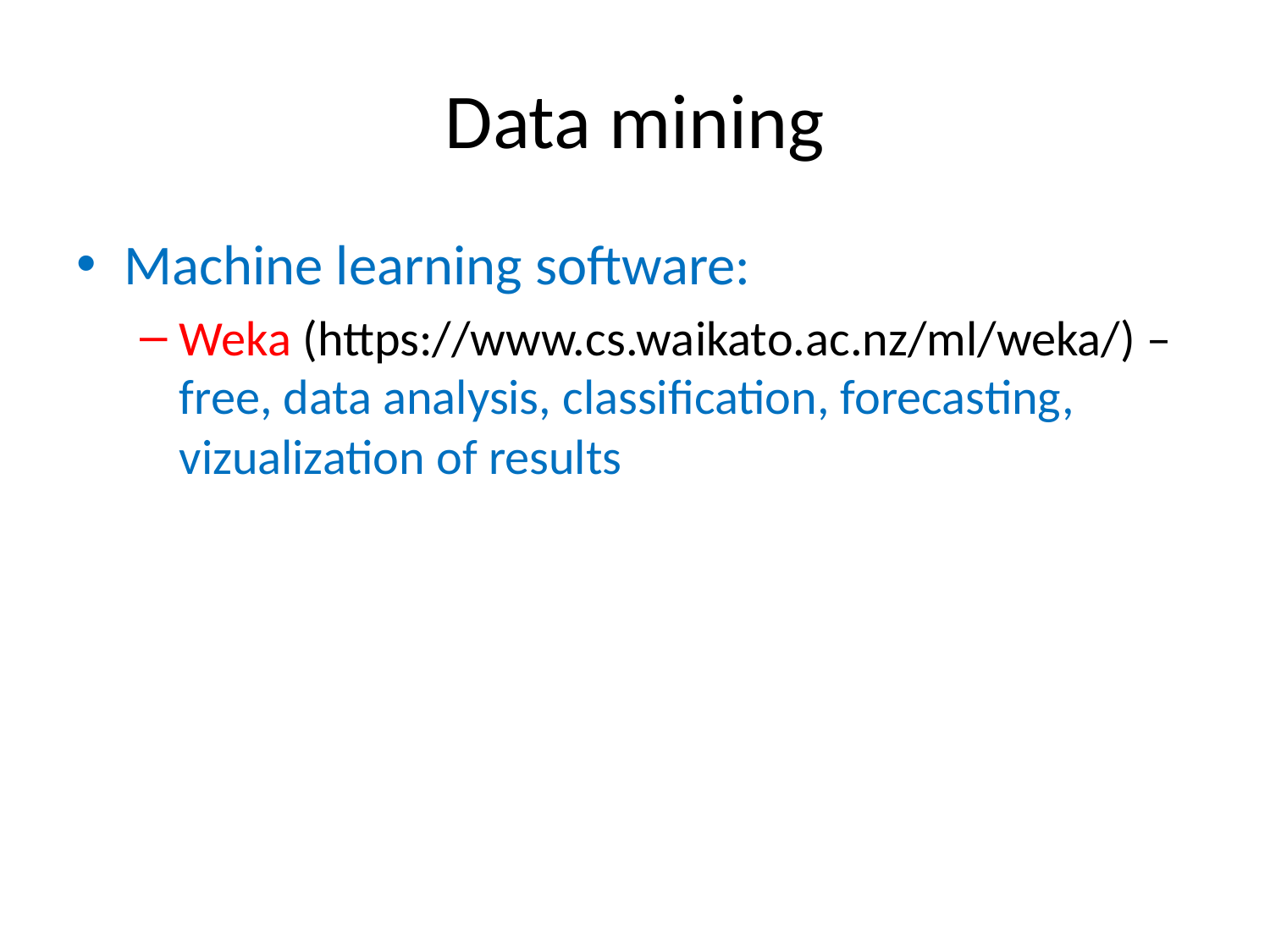

# Data mining
Machine learning software:
Weka (https://www.cs.waikato.ac.nz/ml/weka/) – free, data analysis, classification, forecasting, vizualization of results